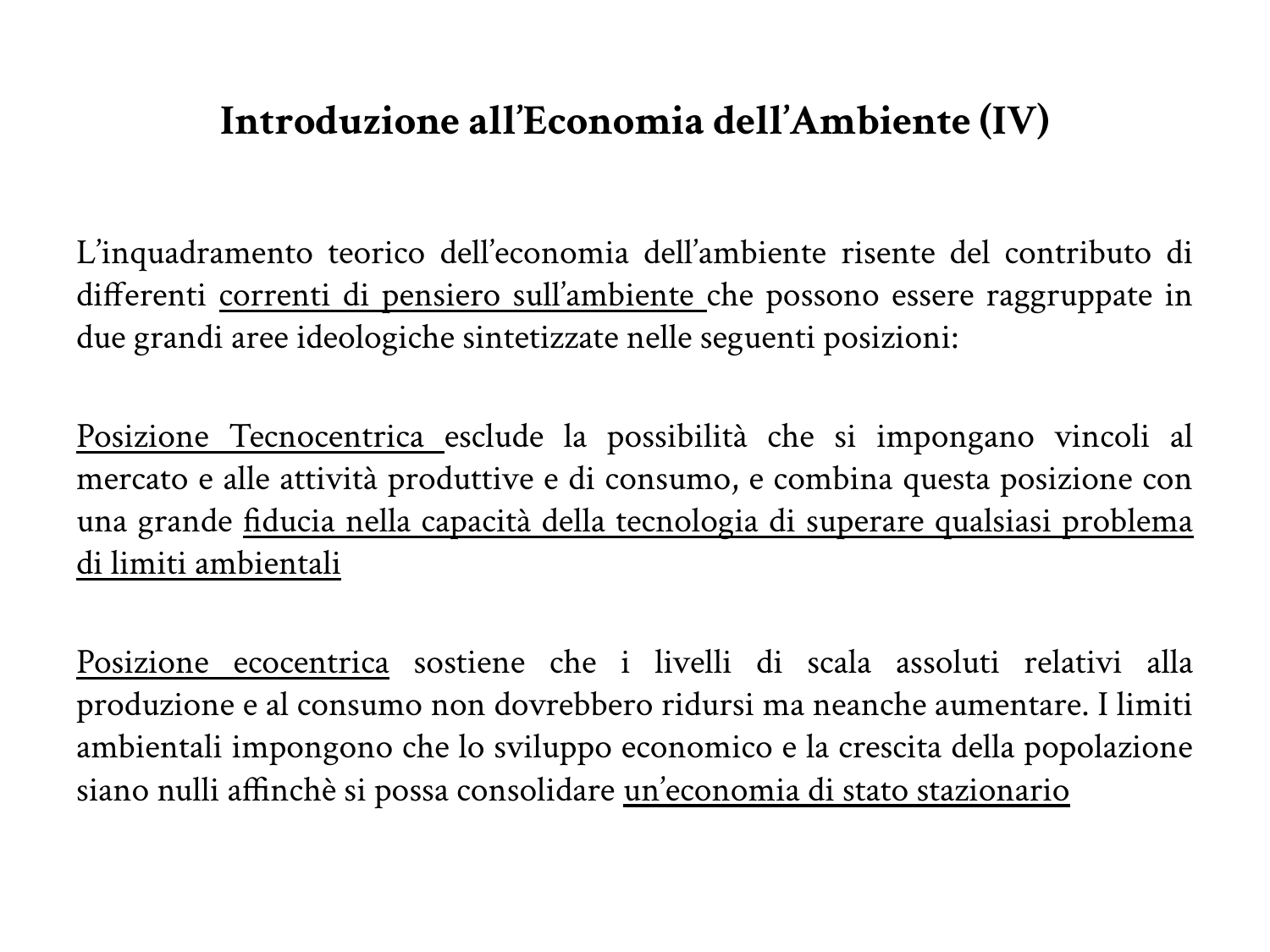

# Introduzione all’Economia dell’Ambiente (IV)
L’inquadramento teorico dell’economia dell’ambiente risente del contributo di differenti correnti di pensiero sull’ambiente che possono essere raggruppate in due grandi aree ideologiche sintetizzate nelle seguenti posizioni:

Posizione Tecnocentrica esclude la possibilità che si impongano vincoli al mercato e alle attività produttive e di consumo, e combina questa posizione con una grande fiducia nella capacità della tecnologia di superare qualsiasi problema di limiti ambientali

Posizione ecocentrica sostiene che i livelli di scala assoluti relativi alla produzione e al consumo non dovrebbero ridursi ma neanche aumentare. I limiti ambientali impongono che lo sviluppo economico e la crescita della popolazione siano nulli affinchè si possa consolidare un’economia di stato stazionario